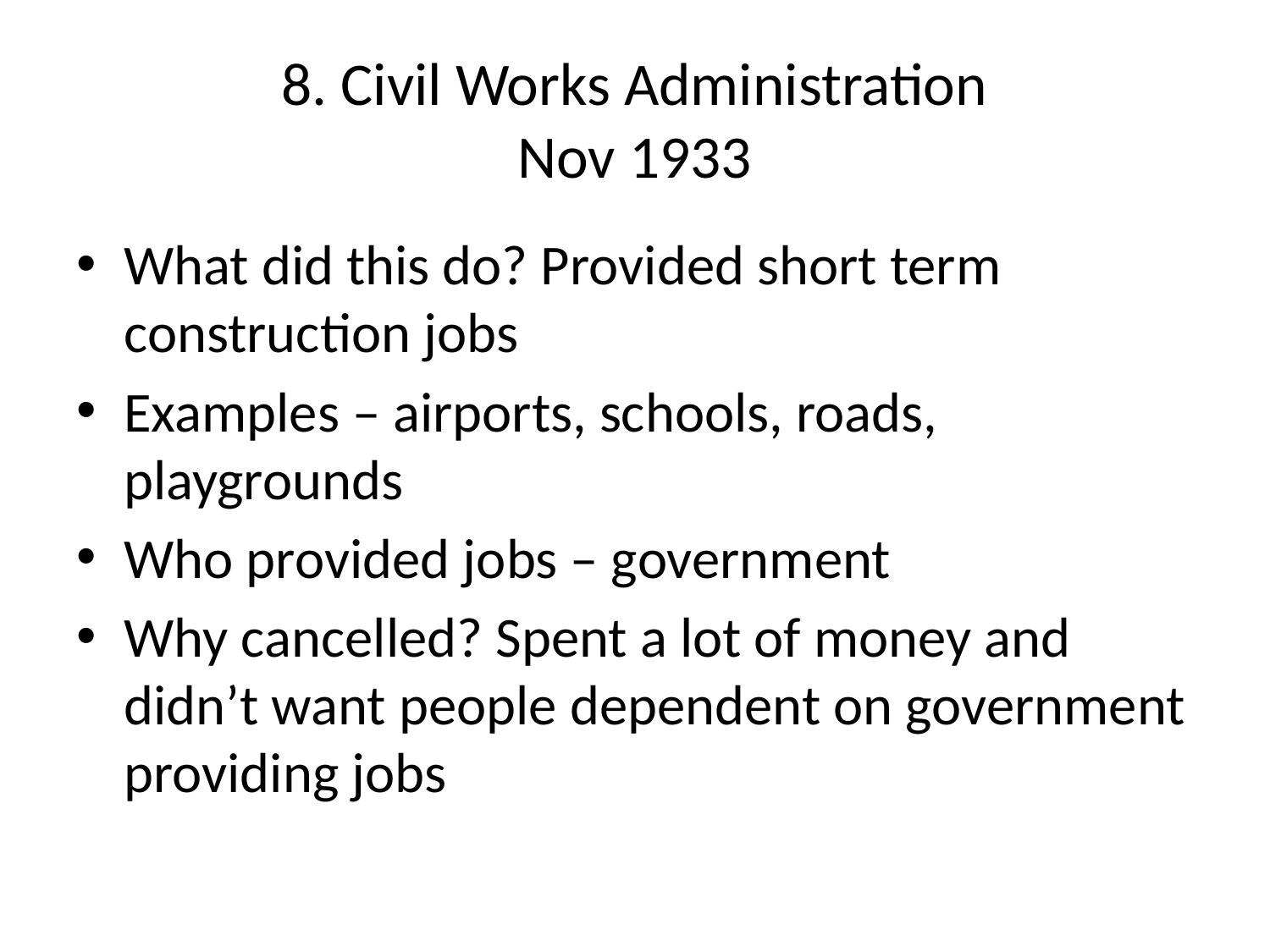

# 8. Civil Works Administration Nov 1933
What did this do? Provided short term construction jobs
Examples – airports, schools, roads, playgrounds
Who provided jobs – government
Why cancelled? Spent a lot of money and didn’t want people dependent on government providing jobs